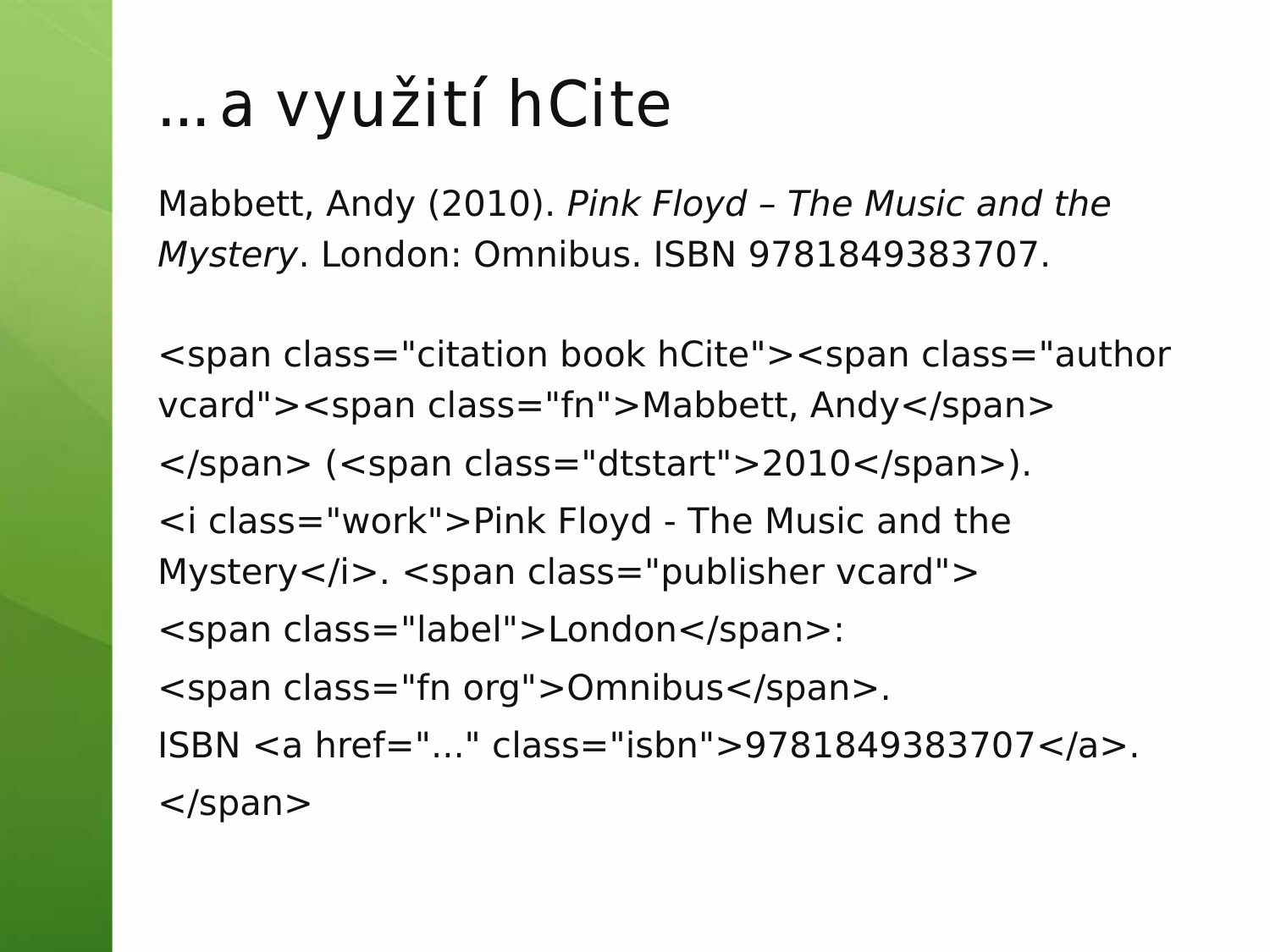

# …a využití hCite
Mabbett, Andy (2010). Pink Floyd – The Music and the Mystery. London: Omnibus. ISBN 9781849383707.
<span class="citation book hCite"><span class="author vcard"><span class="fn">Mabbett, Andy</span>
</span> (<span class="dtstart">2010</span>).
<i class="work">Pink Floyd - The Music and the Mystery</i>. <span class="publisher vcard">
<span class="label">London</span>:
<span class="fn org">Omnibus</span>.
ISBN <a href="..." class="isbn">9781849383707</a>.
</span>